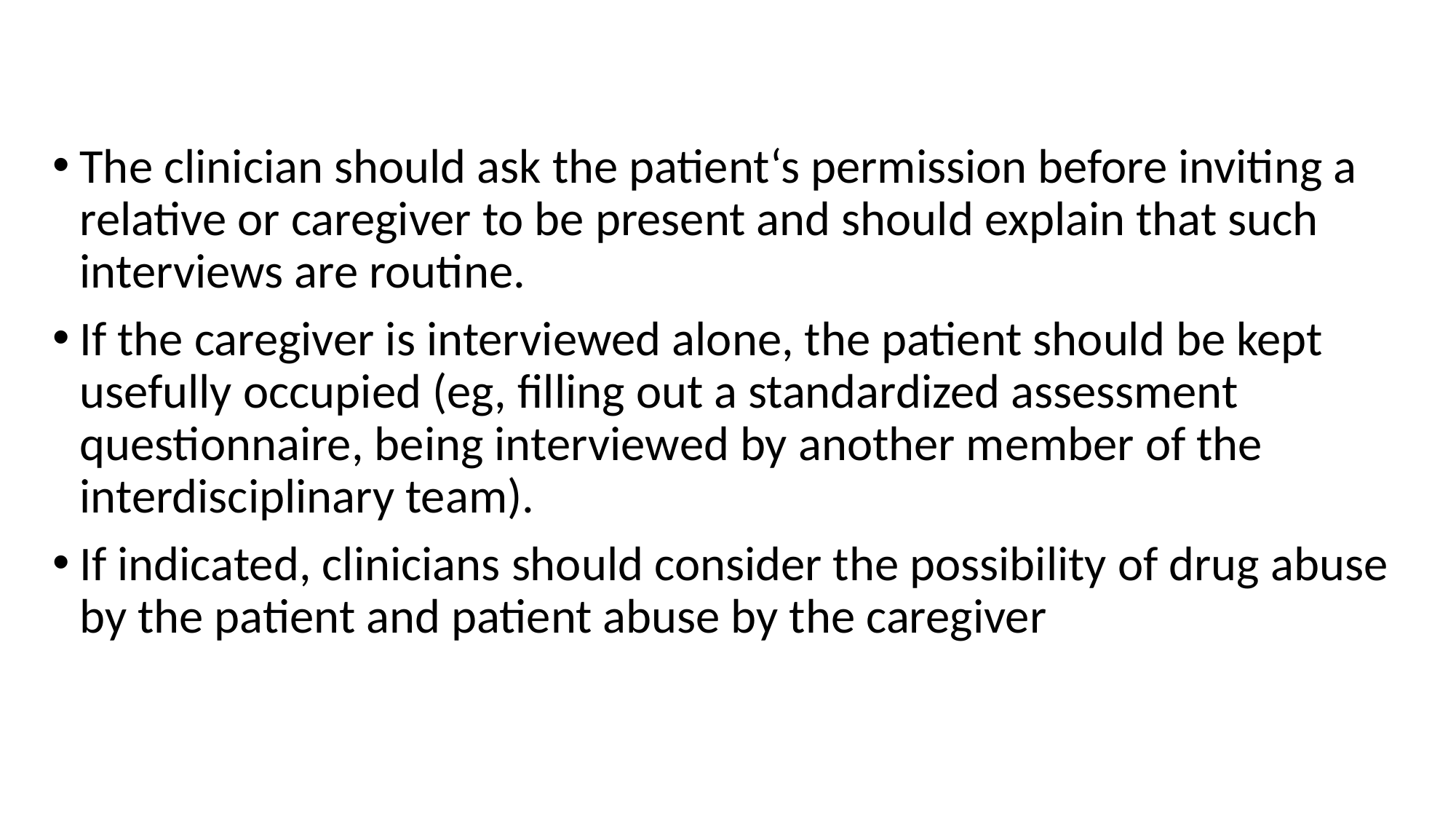

#
The clinician should ask the patient‘s permission before inviting a relative or caregiver to be present and should explain that such interviews are routine.
If the caregiver is interviewed alone, the patient should be kept usefully occupied (eg, filling out a standardized assessment questionnaire, being interviewed by another member of the interdisciplinary team).
If indicated, clinicians should consider the possibility of drug abuse by the patient and patient abuse by the caregiver